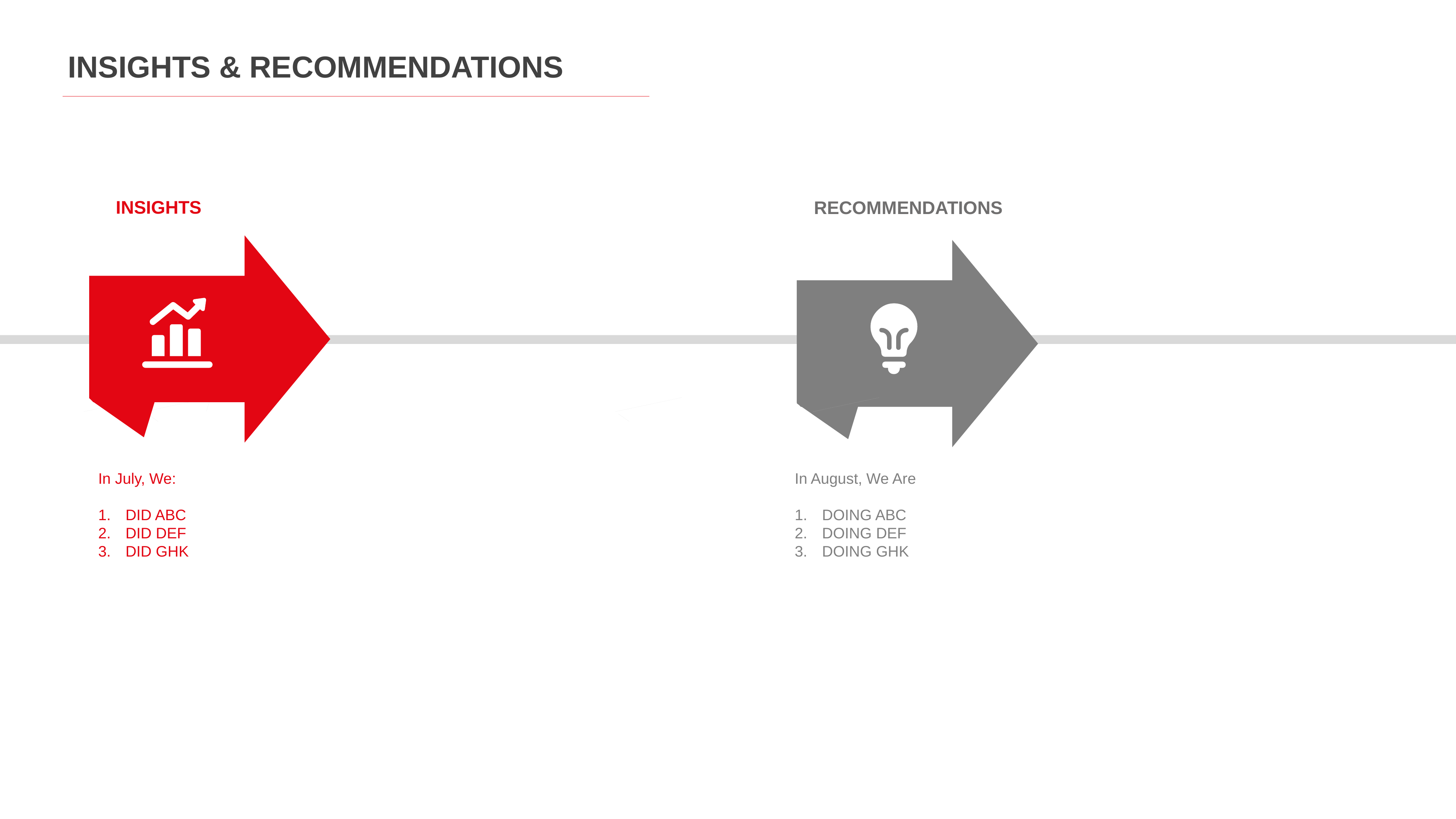

INSIGHTS & RECOMMENDATIONS
INSIGHTS
RECOMMENDATIONS

In July, We:

DID ABC
DID DEF
DID GHK
In August, We Are

DOING ABC
DOING DEF
DOING GHK